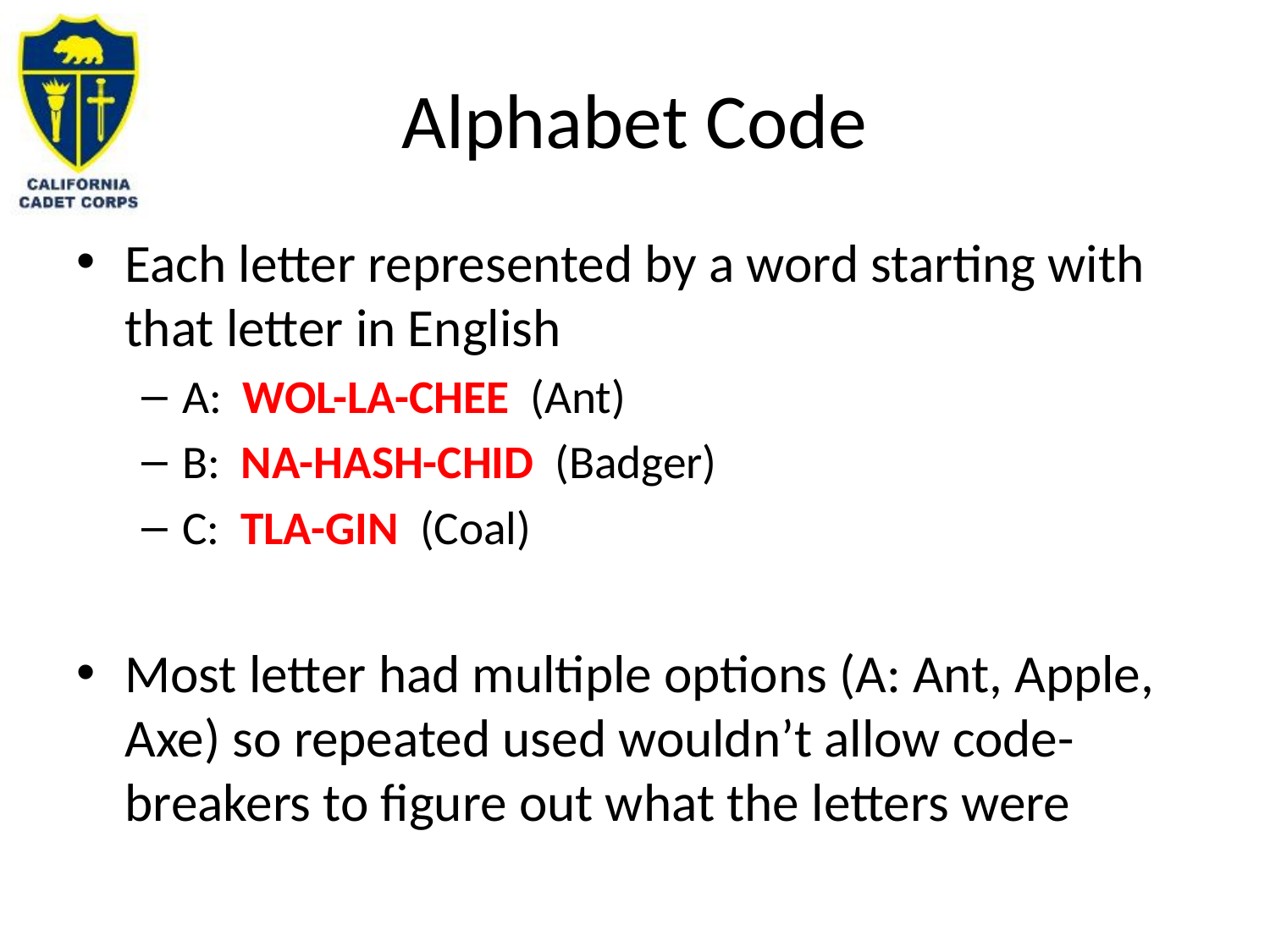

# Alphabet Code
Each letter represented by a word starting with that letter in English
A:  WOL-LA-CHEE  (Ant)
B:  NA-HASH-CHID  (Badger)
C:  TLA-GIN  (Coal)

Most letter had multiple options (A: Ant, Apple, Axe) so repeated used wouldn’t allow code-breakers to figure out what the letters were